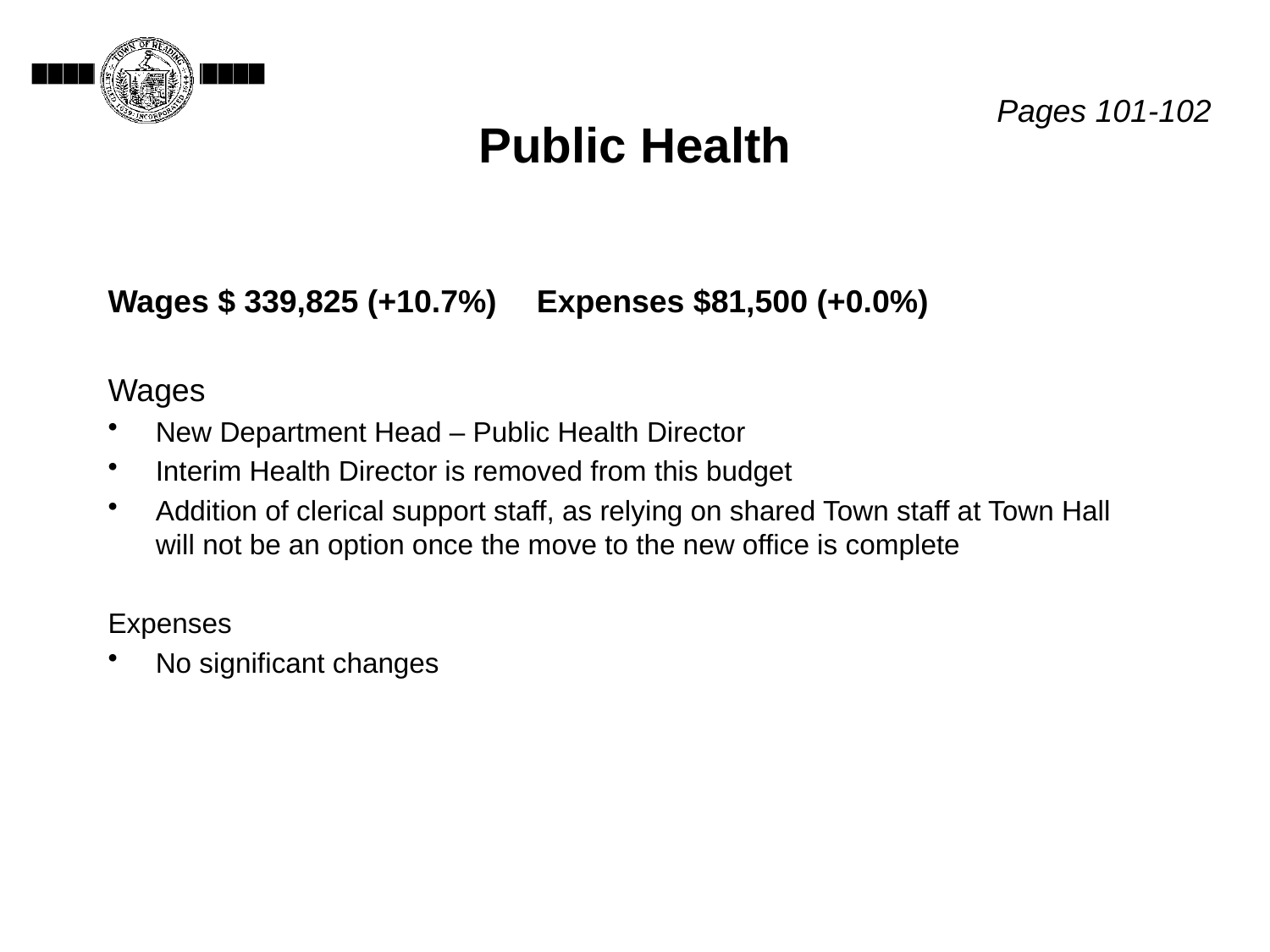

# Public Health
Pages 101-102
Wages $ 339,825 (+10.7%)	Expenses $81,500 (+0.0%)

Wages
New Department Head – Public Health Director
Interim Health Director is removed from this budget
Addition of clerical support staff, as relying on shared Town staff at Town Hall will not be an option once the move to the new office is complete

Expenses
No significant changes